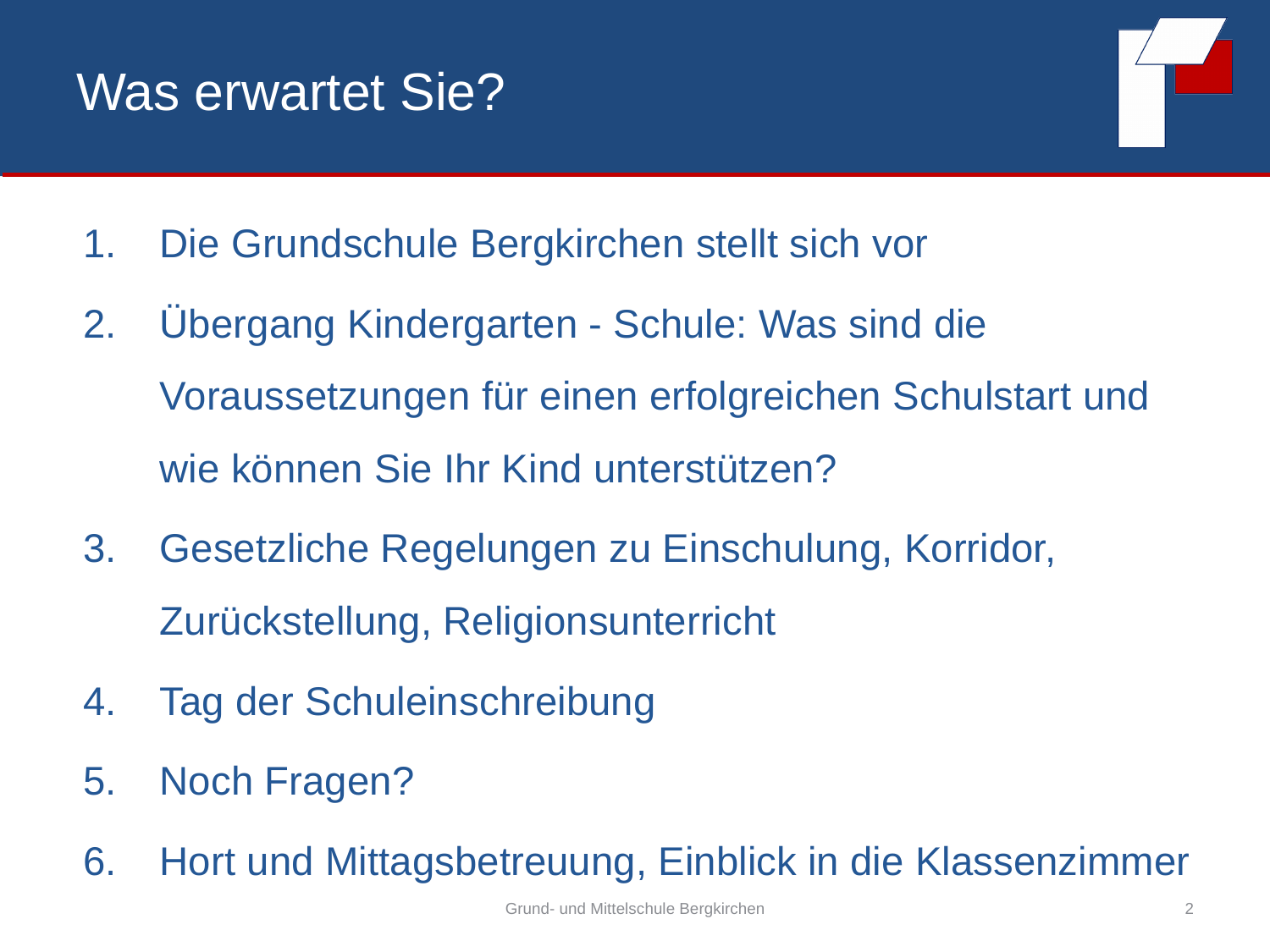

# Was erwartet Sie?
Die Grundschule Bergkirchen stellt sich vor
Übergang Kindergarten - Schule: Was sind die Voraussetzungen für einen erfolgreichen Schulstart und wie können Sie Ihr Kind unterstützen?
Gesetzliche Regelungen zu Einschulung, Korridor, Zurückstellung, Religionsunterricht
Tag der Schuleinschreibung
Noch Fragen?
Hort und Mittagsbetreuung, Einblick in die Klassenzimmer

Grund- und Mittelschule Bergkirchen
2